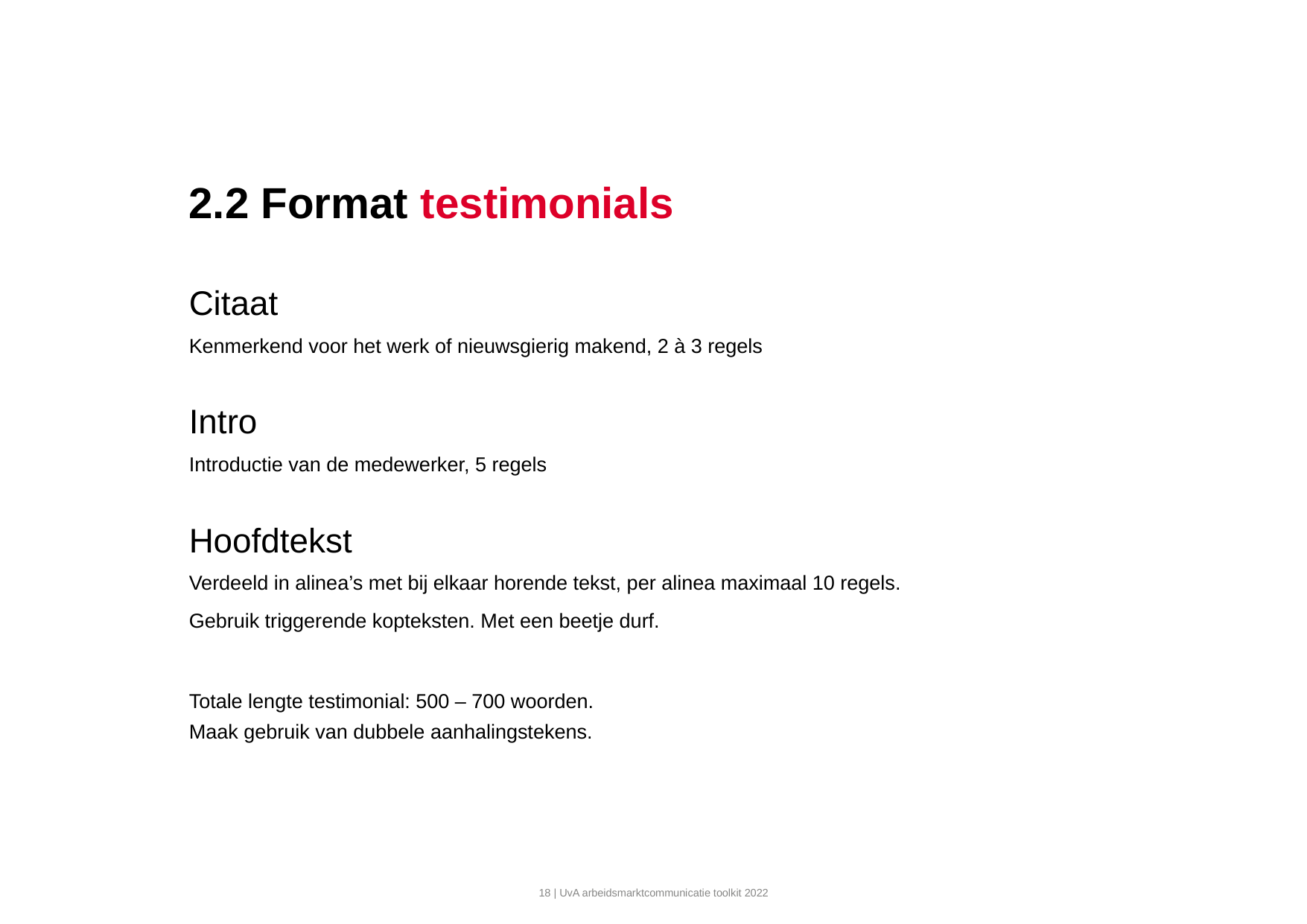

# 2.2 Format testimonials
Citaat
Kenmerkend voor het werk of nieuwsgierig makend, 2 à 3 regels

Intro
Introductie van de medewerker, 5 regels

Hoofdtekst
Verdeeld in alinea’s met bij elkaar horende tekst, per alinea maximaal 10 regels.
Gebruik triggerende kopteksten. Met een beetje durf.

Totale lengte testimonial: 500 – 700 woorden.
Maak gebruik van dubbele aanhalingstekens.
18 | UvA arbeidsmarktcommunicatie toolkit 2022